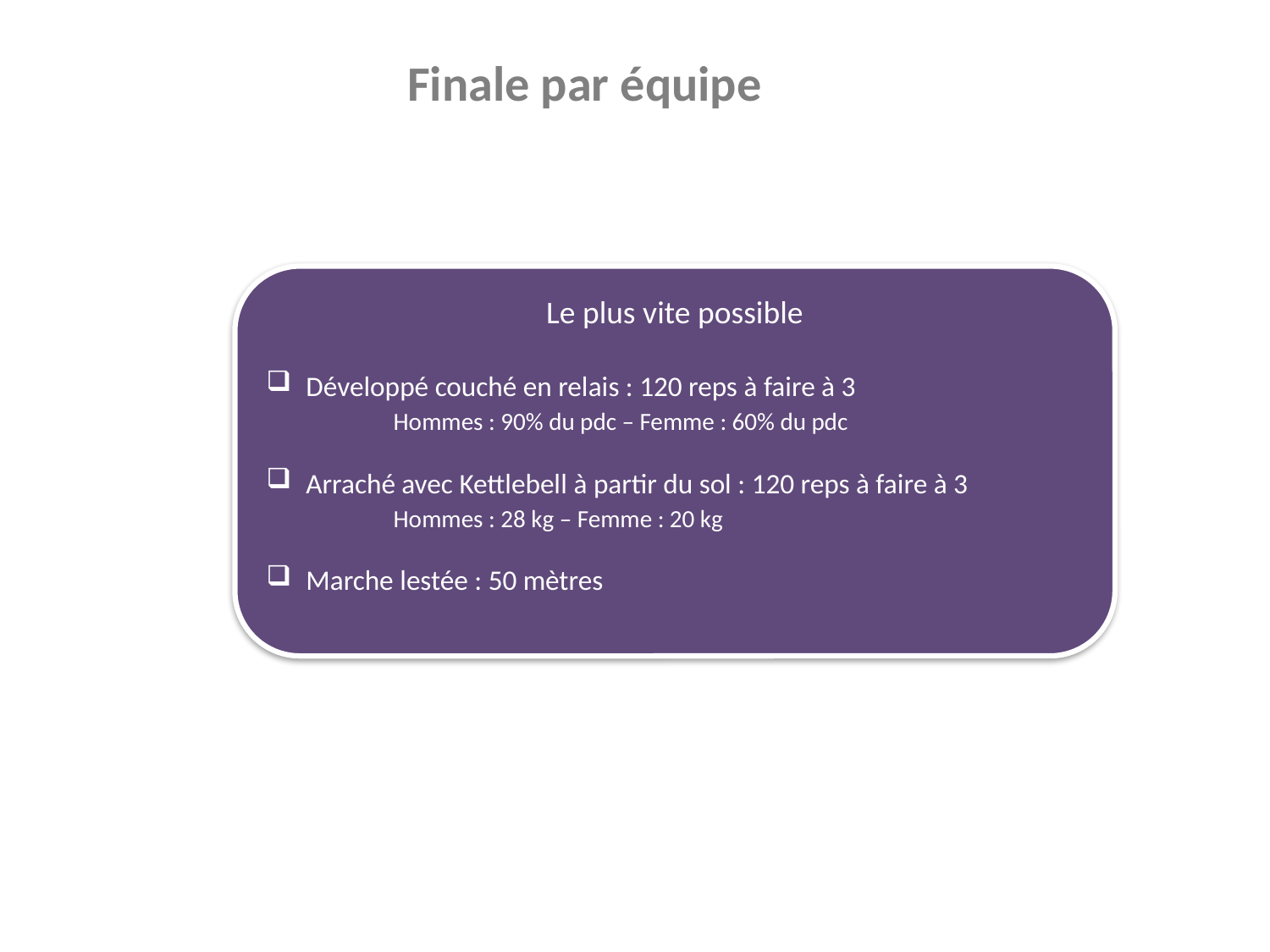

Finale par équipe
Le plus vite possible

Développé couché en relais : 120 reps à faire à 3
	Hommes : 90% du pdc – Femme : 60% du pdc

Arraché avec Kettlebell à partir du sol : 120 reps à faire à 3
	Hommes : 28 kg – Femme : 20 kg

Marche lestée : 50 mètres